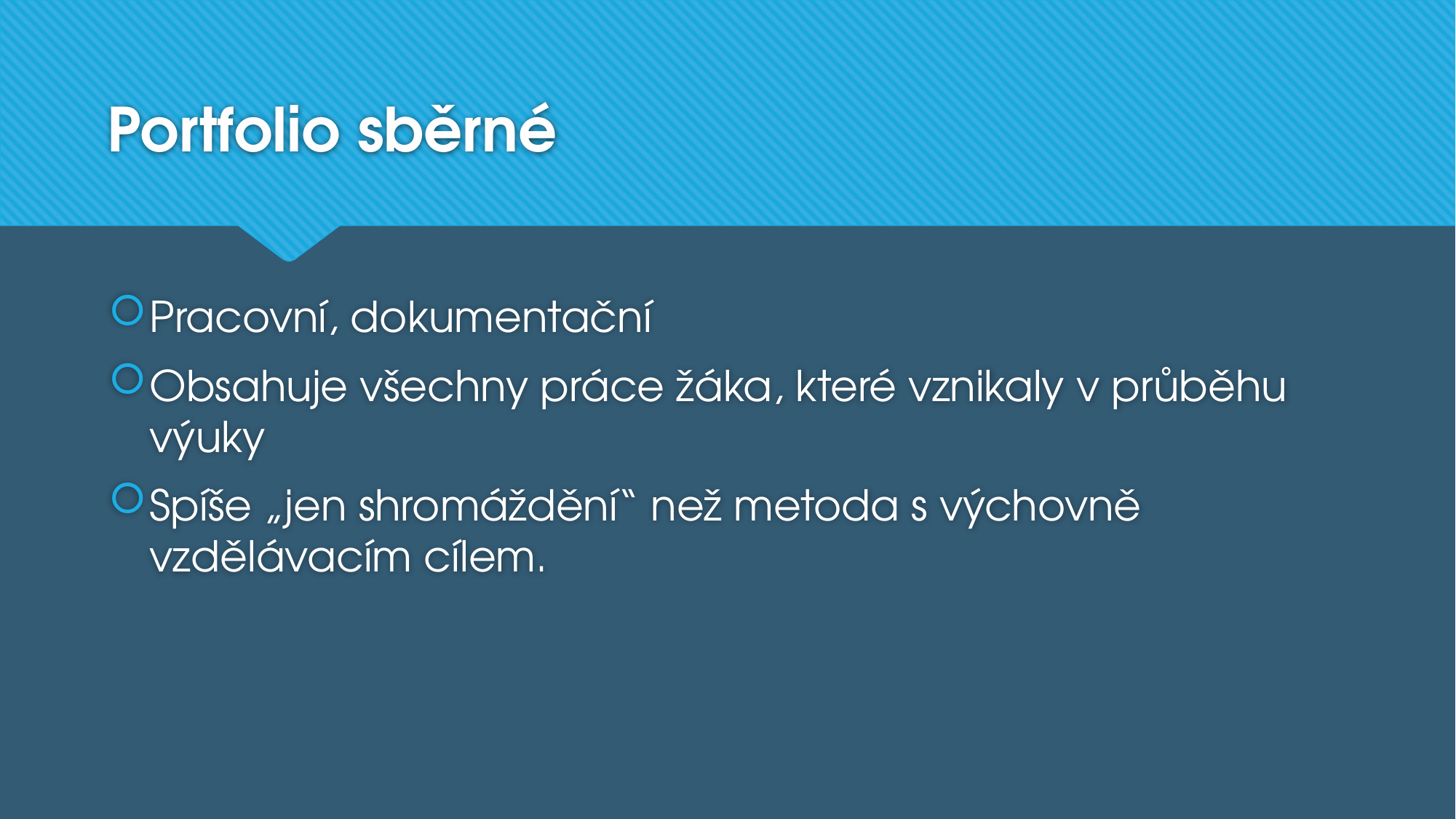

# Portfolio sběrné
Pracovní, dokumentační
Obsahuje všechny práce žáka, které vznikaly v průběhu výuky
Spíše „jen shromáždění“ než metoda s výchovně vzdělávacím cílem.